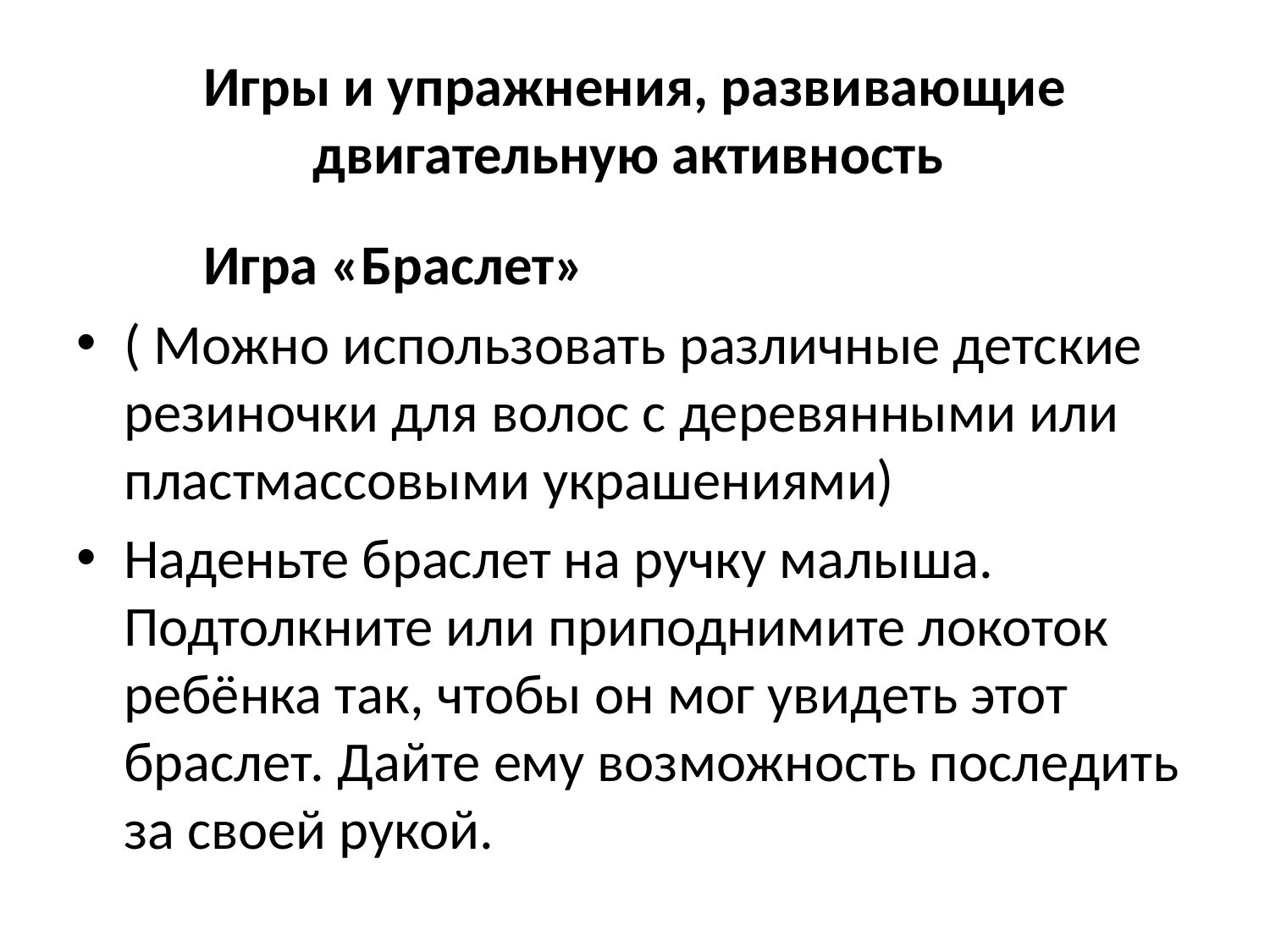

# Игры и упражнения, развивающие двигательную активность
	Игра «Браслет»
( Можно использовать различные детские резиночки для волос с деревянными или пластмассовыми украшениями)
Наденьте браслет на ручку малыша. Подтолкните или приподнимите локоток ребёнка так, чтобы он мог увидеть этот браслет. Дайте ему возможность последить за своей рукой.